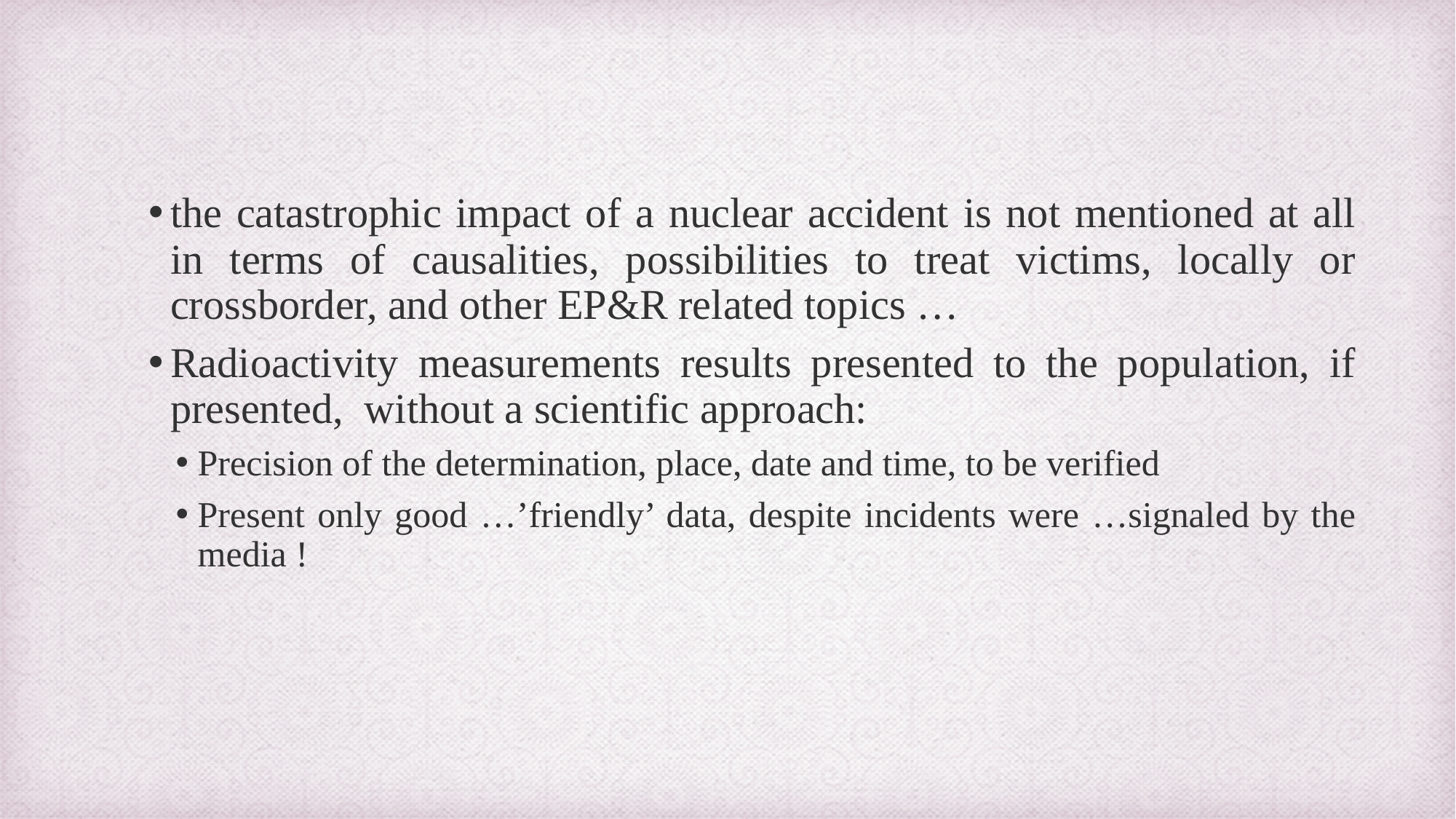

the catastrophic impact of a nuclear accident is not mentioned at all in terms of causalities, possibilities to treat victims, locally or crossborder, and other EP&R related topics …
Radioactivity measurements results presented to the population, if presented,  without a scientific approach:
Precision of the determination, place, date and time, to be verified
Present only good …’friendly’ data, despite incidents were …signaled by the media !